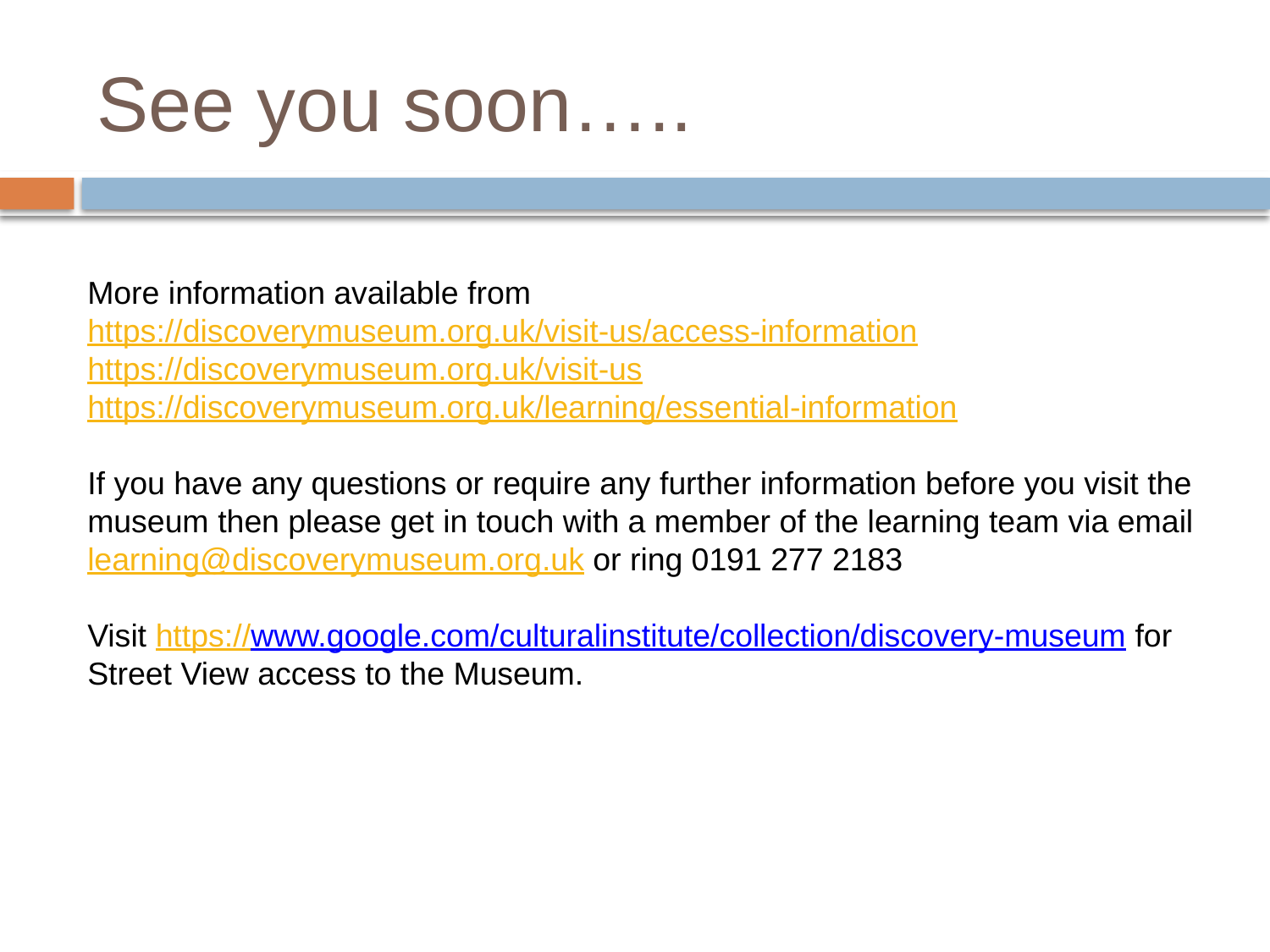

# See you soon…..
More information available from
https://discoverymuseum.org.uk/visit-us/access-information
https://discoverymuseum.org.uk/visit-us
https://discoverymuseum.org.uk/learning/essential-information

If you have any questions or require any further information before you visit the museum then please get in touch with a member of the learning team via email learning@discoverymuseum.org.uk or ring 0191 277 2183

Visit https://www.google.com/culturalinstitute/collection/discovery-museum for Street View access to the Museum.